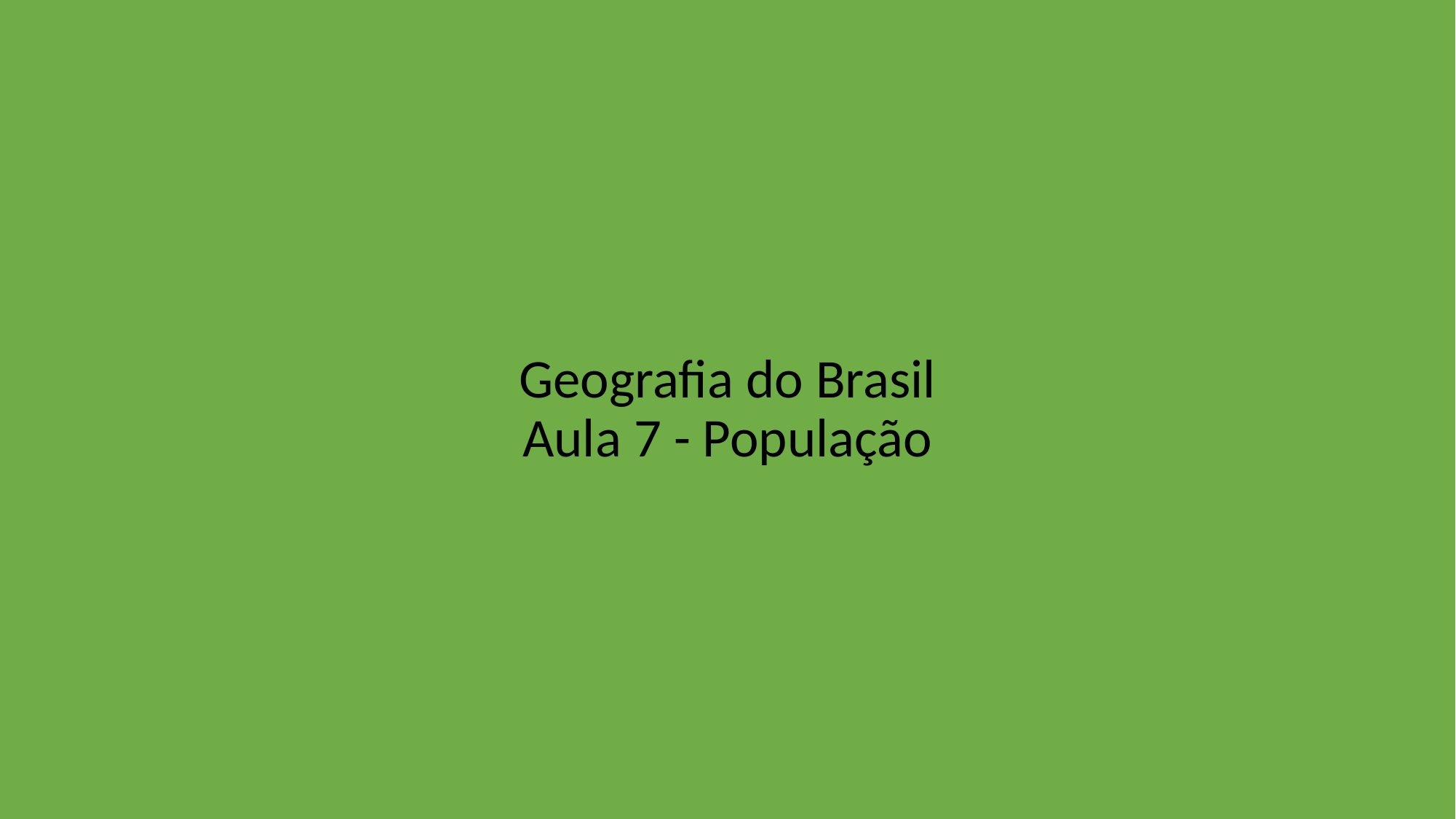

# Geografia do Brasil Aula 7 - População